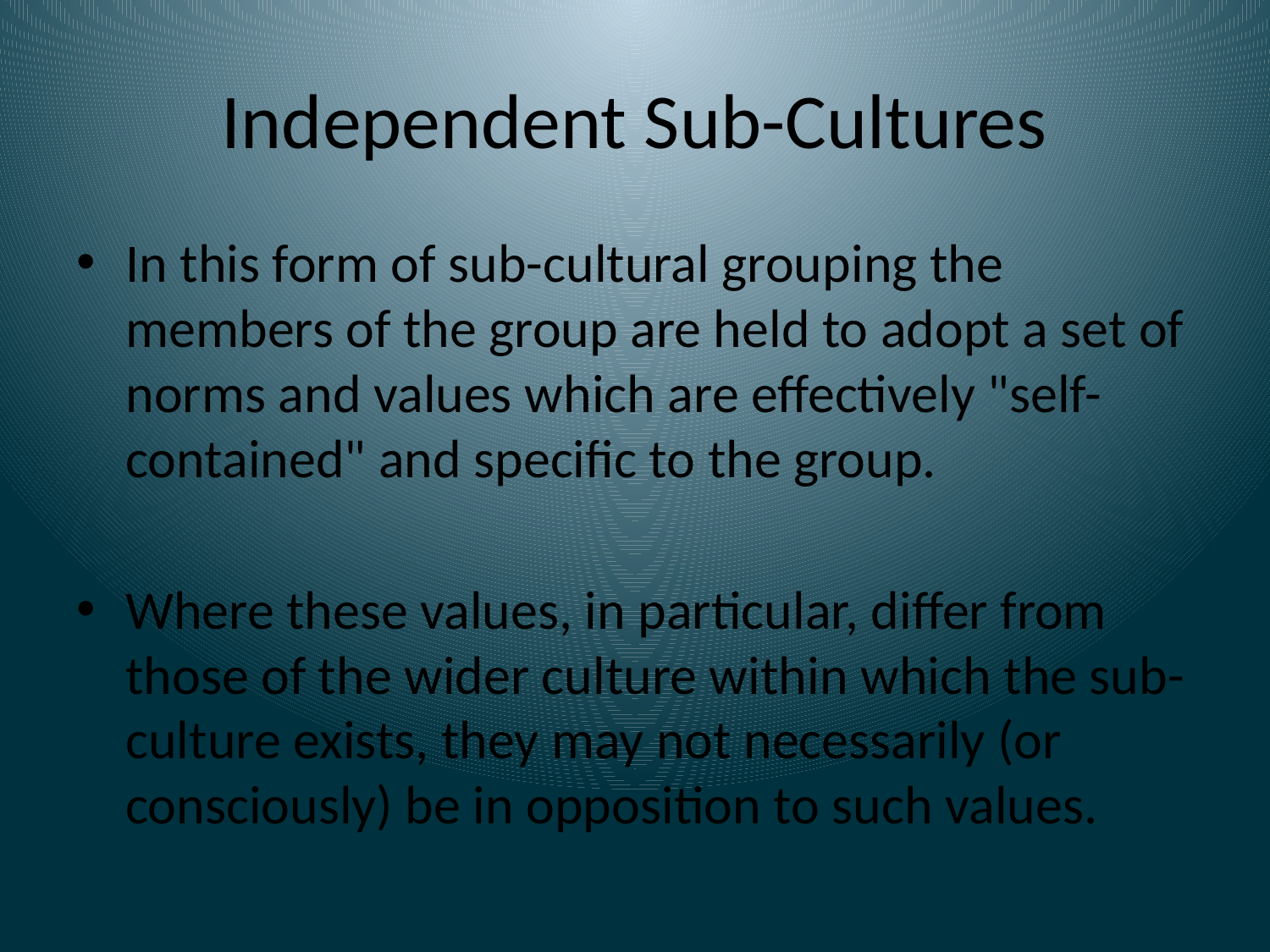

# Independent Sub-Cultures
In this form of sub-cultural grouping the members of the group are held to adopt a set of norms and values which are effectively "self-contained" and specific to the group.

Where these values, in particular, differ from those of the wider culture within which the sub-culture exists, they may not necessarily (or consciously) be in opposition to such values.